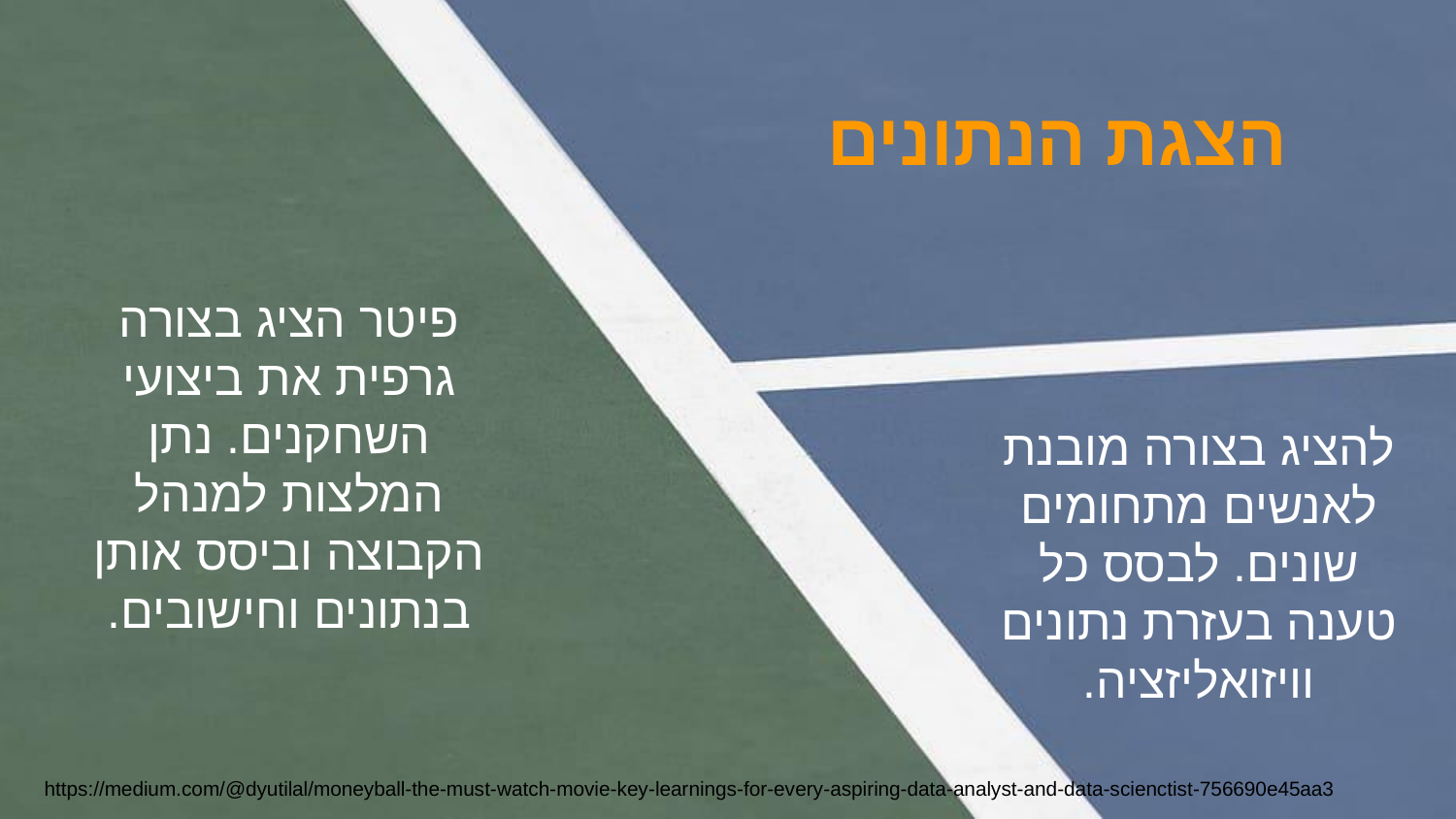

הצגת הנתונים
פיטר הציג בצורה גרפית את ביצועי השחקנים. נתן המלצות למנהל הקבוצה וביסס אותן בנתונים וחישובים.
להציג בצורה מובנת לאנשים מתחומים שונים. לבסס כל טענה בעזרת נתונים וויזואליזציה.
https://medium.com/@dyutilal/moneyball-the-must-watch-movie-key-learnings-for-every-aspiring-data-analyst-and-data-scienctist-756690e45aa3